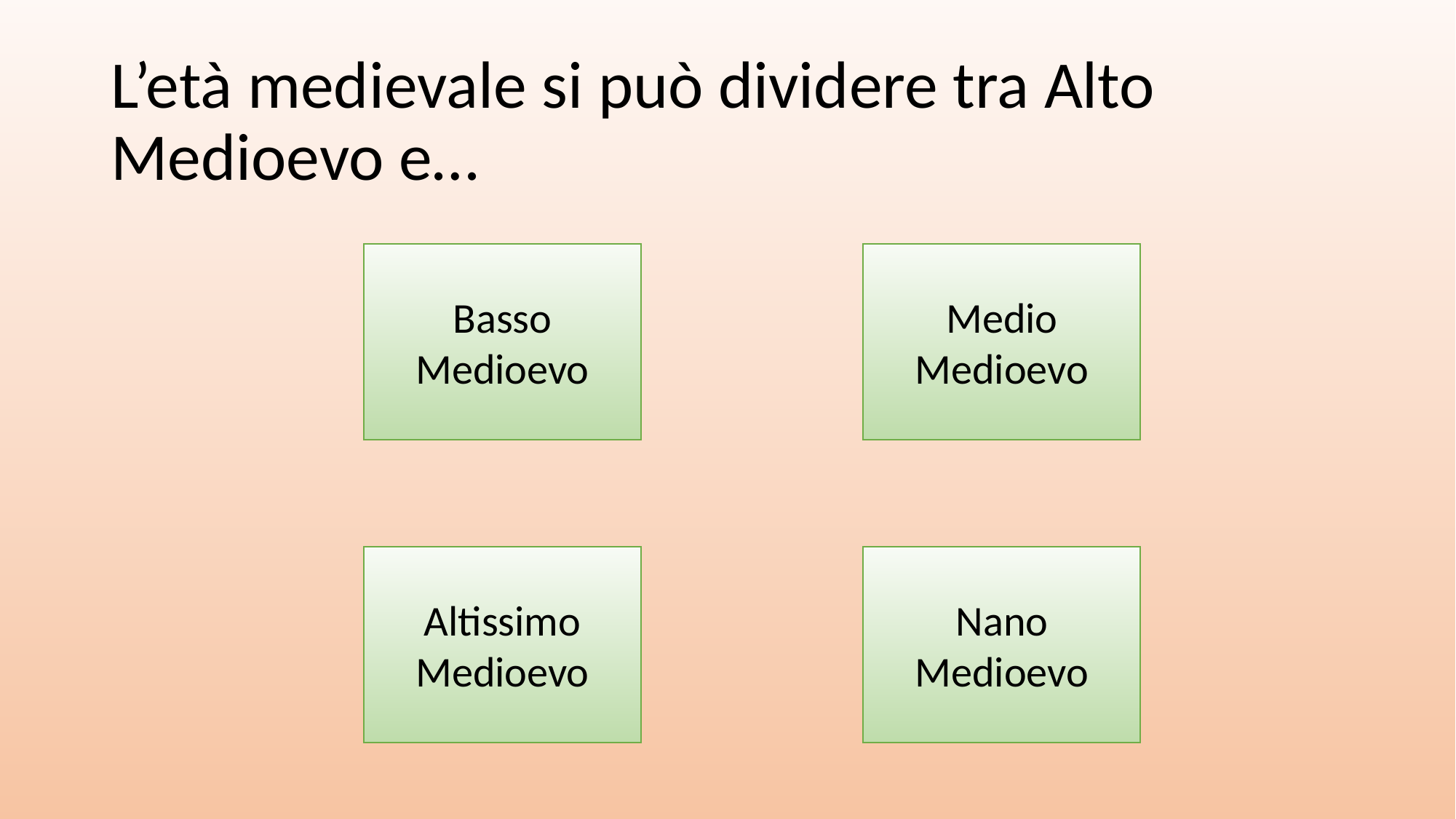

# L’età medievale si può dividere tra Alto Medioevo e…
Basso Medioevo
Medio Medioevo
Altissimo Medioevo
Nano Medioevo